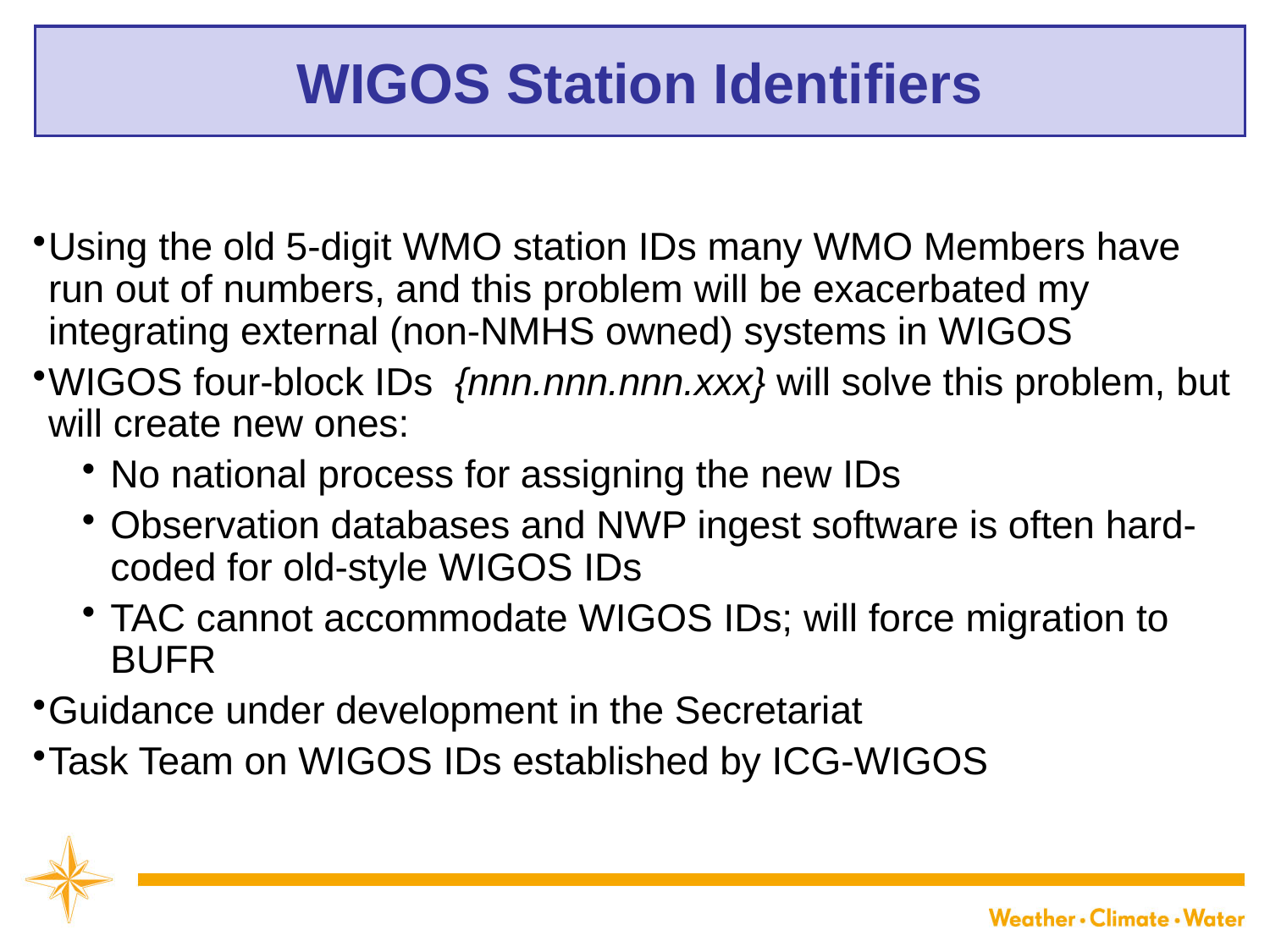

# WIGOS Station Identifiers

Using the old 5-digit WMO station IDs many WMO Members have run out of numbers, and this problem will be exacerbated my integrating external (non-NMHS owned) systems in WIGOS
WIGOS four-block IDs  {nnn.nnn.nnn.xxx} will solve this problem, but will create new ones:
No national process for assigning the new IDs
Observation databases and NWP ingest software is often hard-coded for old-style WIGOS IDs
TAC cannot accommodate WIGOS IDs; will force migration to BUFR
Guidance under development in the Secretariat
Task Team on WIGOS IDs established by ICG-WIGOS